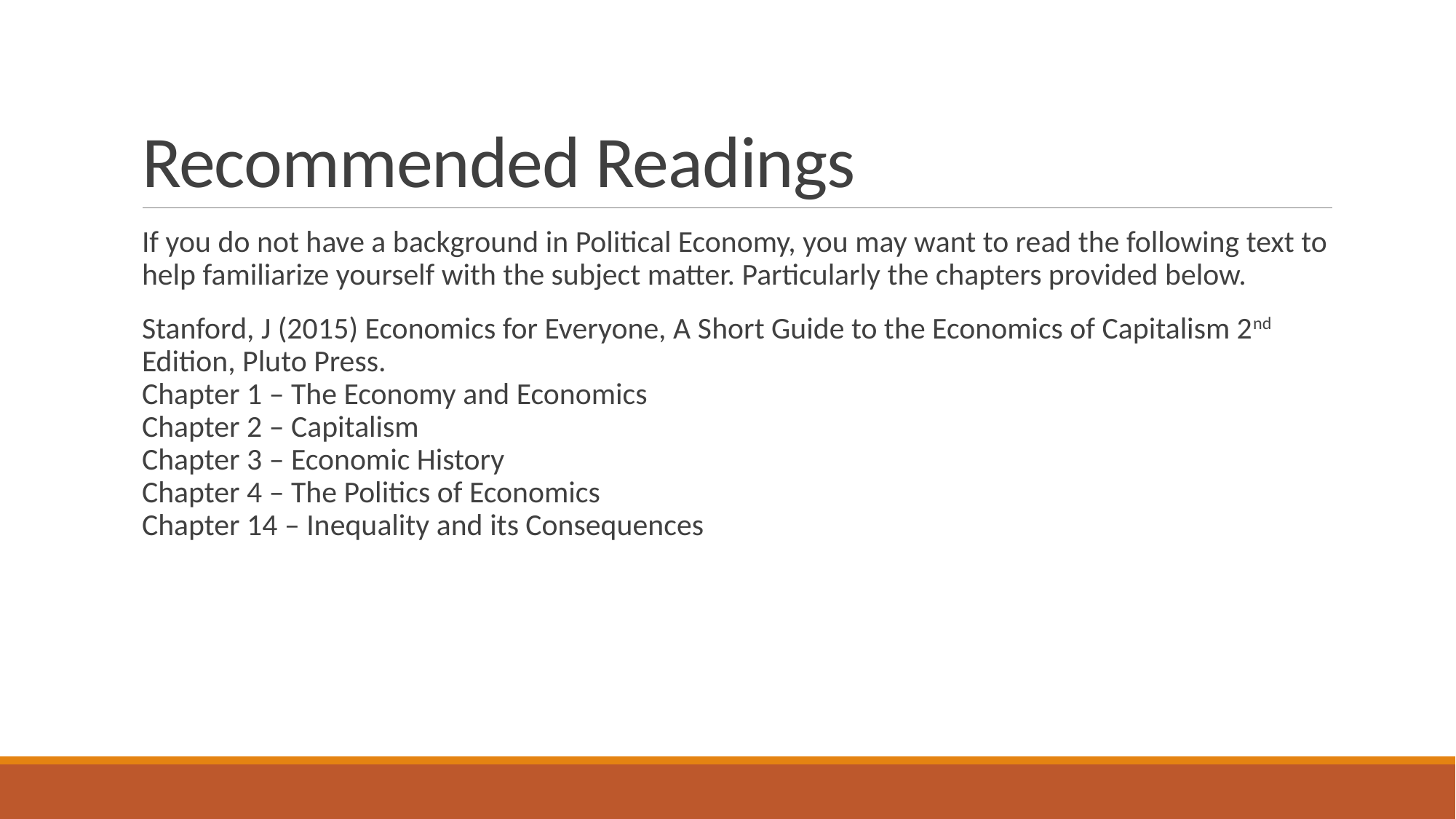

# Recommended Readings
If you do not have a background in Political Economy, you may want to read the following text to help familiarize yourself with the subject matter. Particularly the chapters provided below.
Stanford, J (2015) Economics for Everyone, A Short Guide to the Economics of Capitalism 2nd Edition, Pluto Press.
Chapter 1 – The Economy and Economics
Chapter 2 – Capitalism
Chapter 3 – Economic History
Chapter 4 – The Politics of Economics
Chapter 14 – Inequality and its Consequences